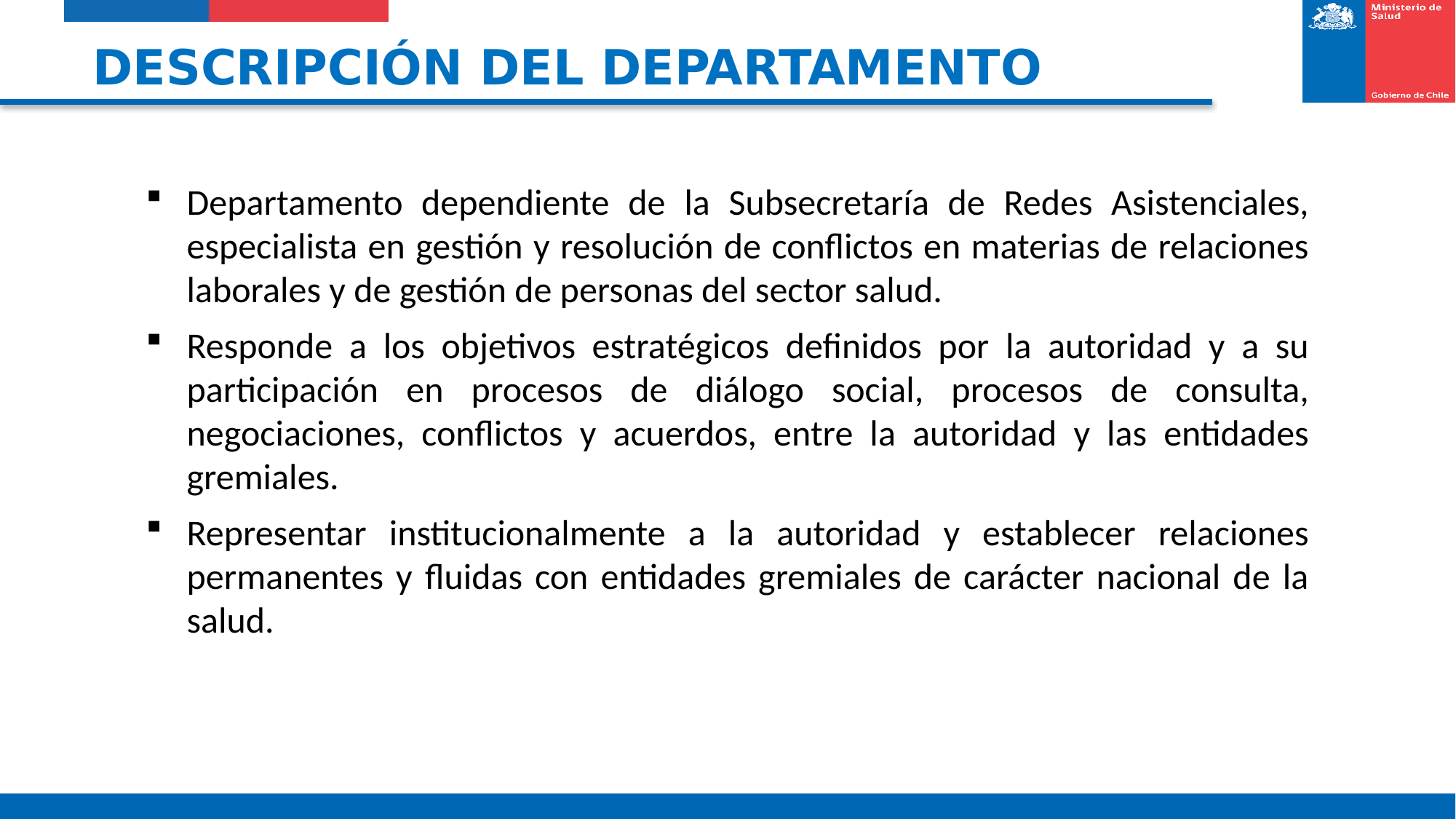

DESCRIPCIÓN DEL DEPARTAMENTO

Departamento dependiente de la Subsecretaría de Redes Asistenciales, especialista en gestión y resolución de conflictos en materias de relaciones laborales y de gestión de personas del sector salud.
Responde a los objetivos estratégicos definidos por la autoridad y a su participación en procesos de diálogo social, procesos de consulta, negociaciones, conflictos y acuerdos, entre la autoridad y las entidades gremiales.
Representar institucionalmente a la autoridad y establecer relaciones permanentes y fluidas con entidades gremiales de carácter nacional de la salud.